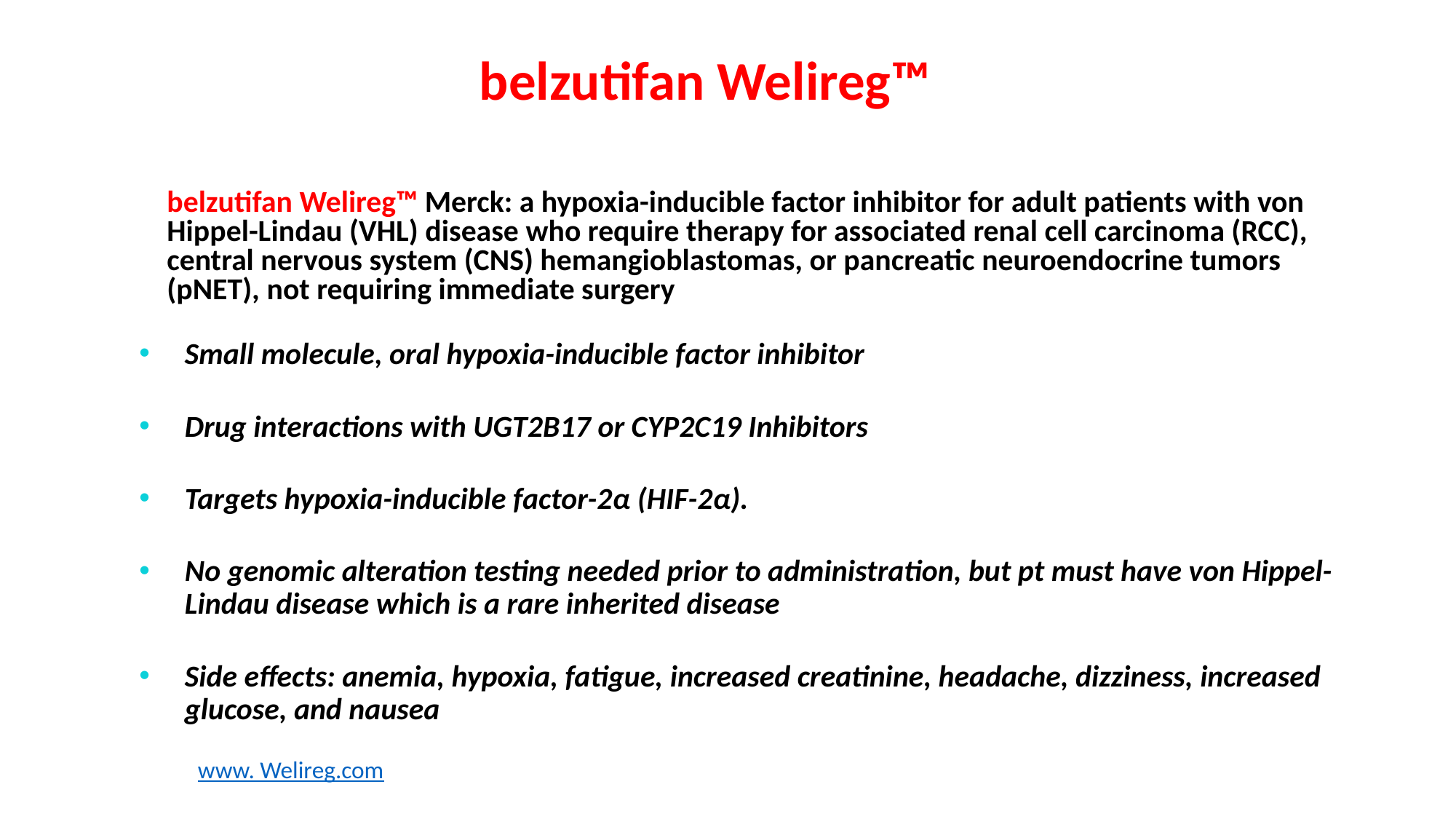

# belzutifan Welireg™

belzutifan Welireg™ Merck: a hypoxia-inducible factor inhibitor for adult patients with von Hippel-Lindau (VHL) disease who require therapy for associated renal cell carcinoma (RCC), central nervous system (CNS) hemangioblastomas, or pancreatic neuroendocrine tumors (pNET), not requiring immediate surgery

Small molecule, oral hypoxia-inducible factor inhibitor

Drug interactions with UGT2B17 or CYP2C19 Inhibitors

Targets hypoxia-inducible factor-2α (HIF-2α).

No genomic alteration testing needed prior to administration, but pt must have von Hippel-Lindau disease which is a rare inherited disease

Side effects: anemia, hypoxia, fatigue, increased creatinine, headache, dizziness, increased glucose, and nausea
www. Welireg.com